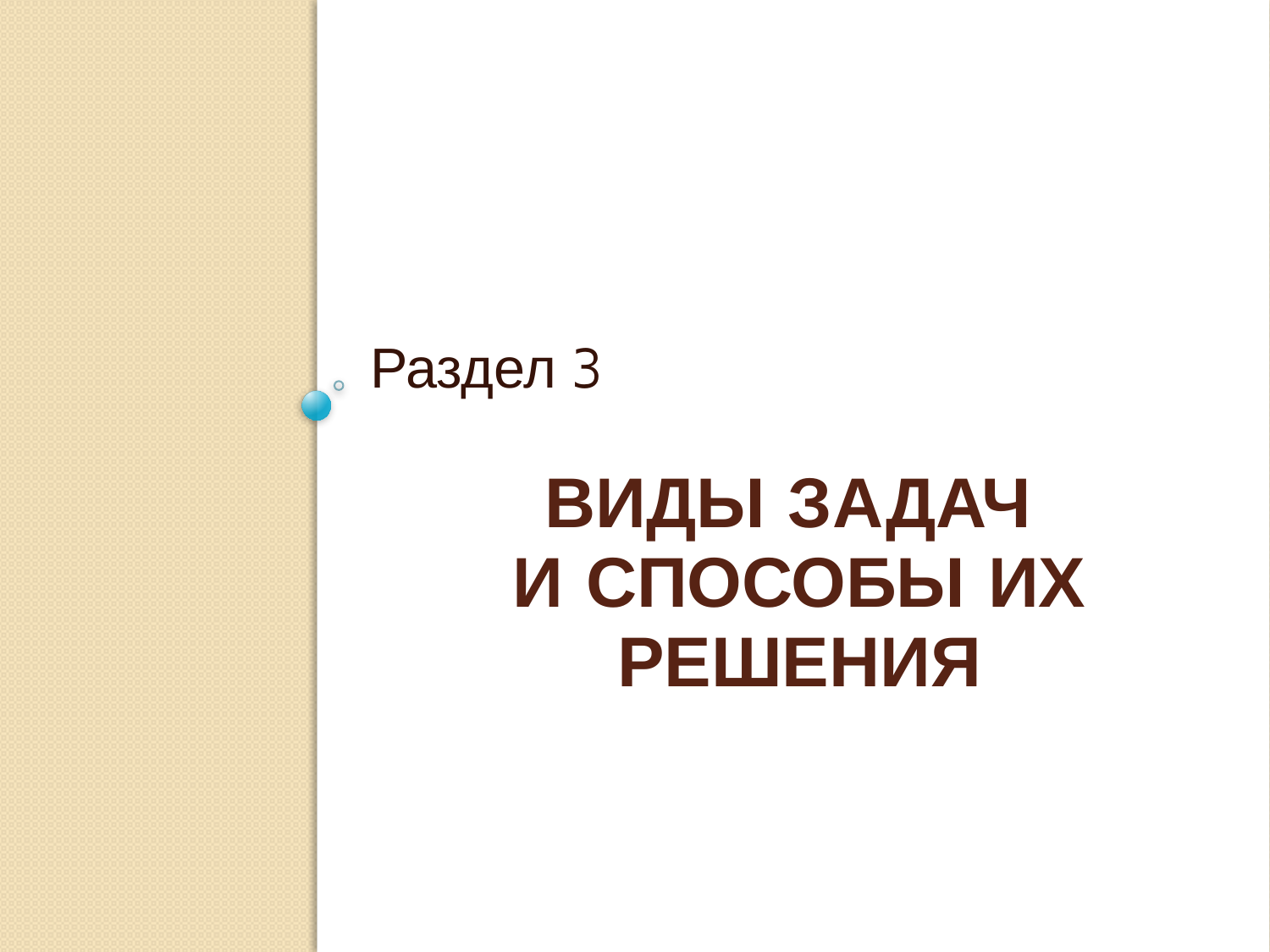

Раздел 3

# Виды задач и способы их решения